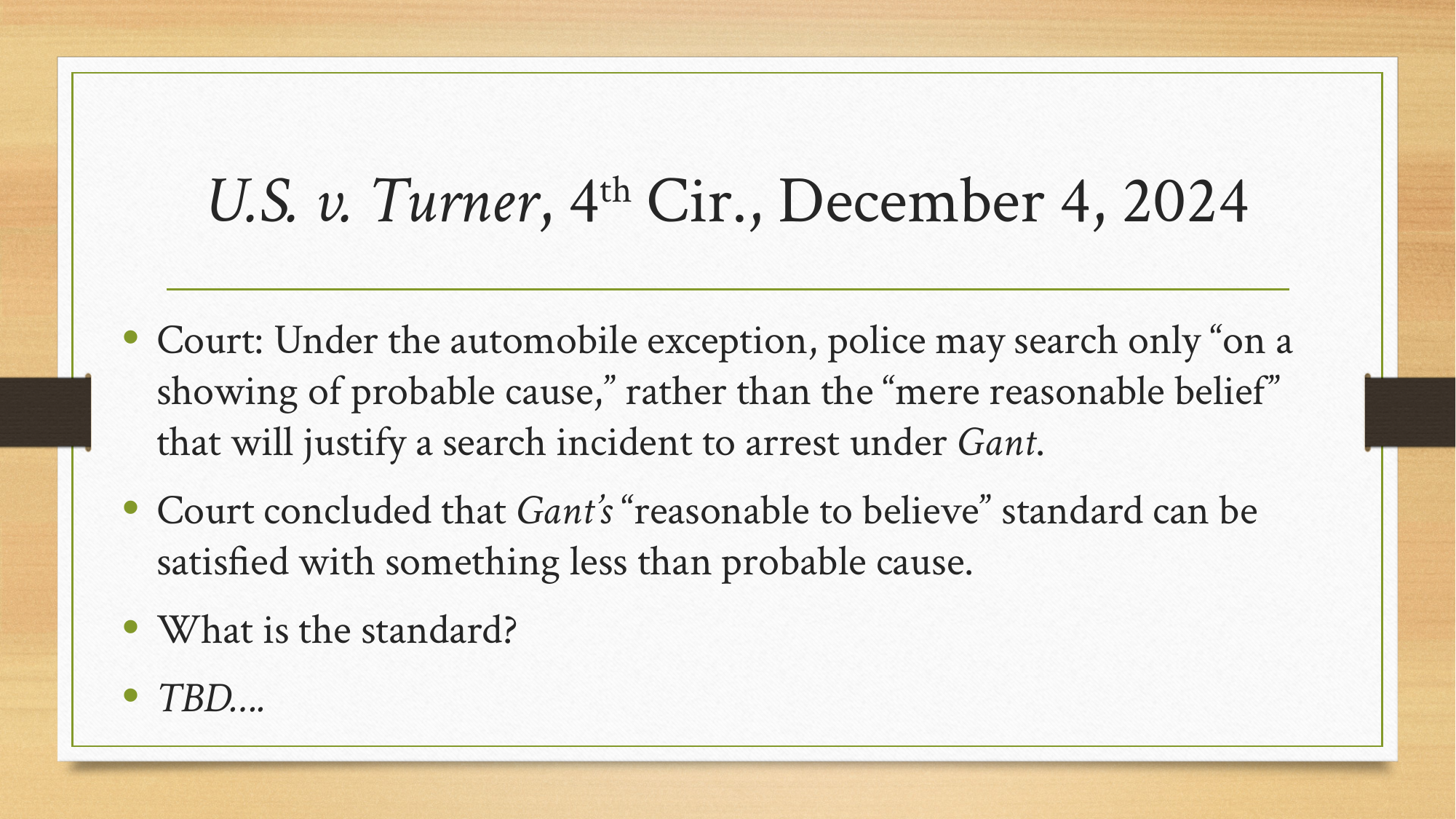

# U.S. v. Turner, 4th Cir., December 4, 2024
Court: Under the automobile exception, police may search only “on a showing of probable cause,” rather than the “mere reasonable belief” that will justify a search incident to arrest under Gant.
Court concluded that Gant’s “reasonable to believe” standard can be satisfied with something less than probable cause.
What is the standard?
TBD….